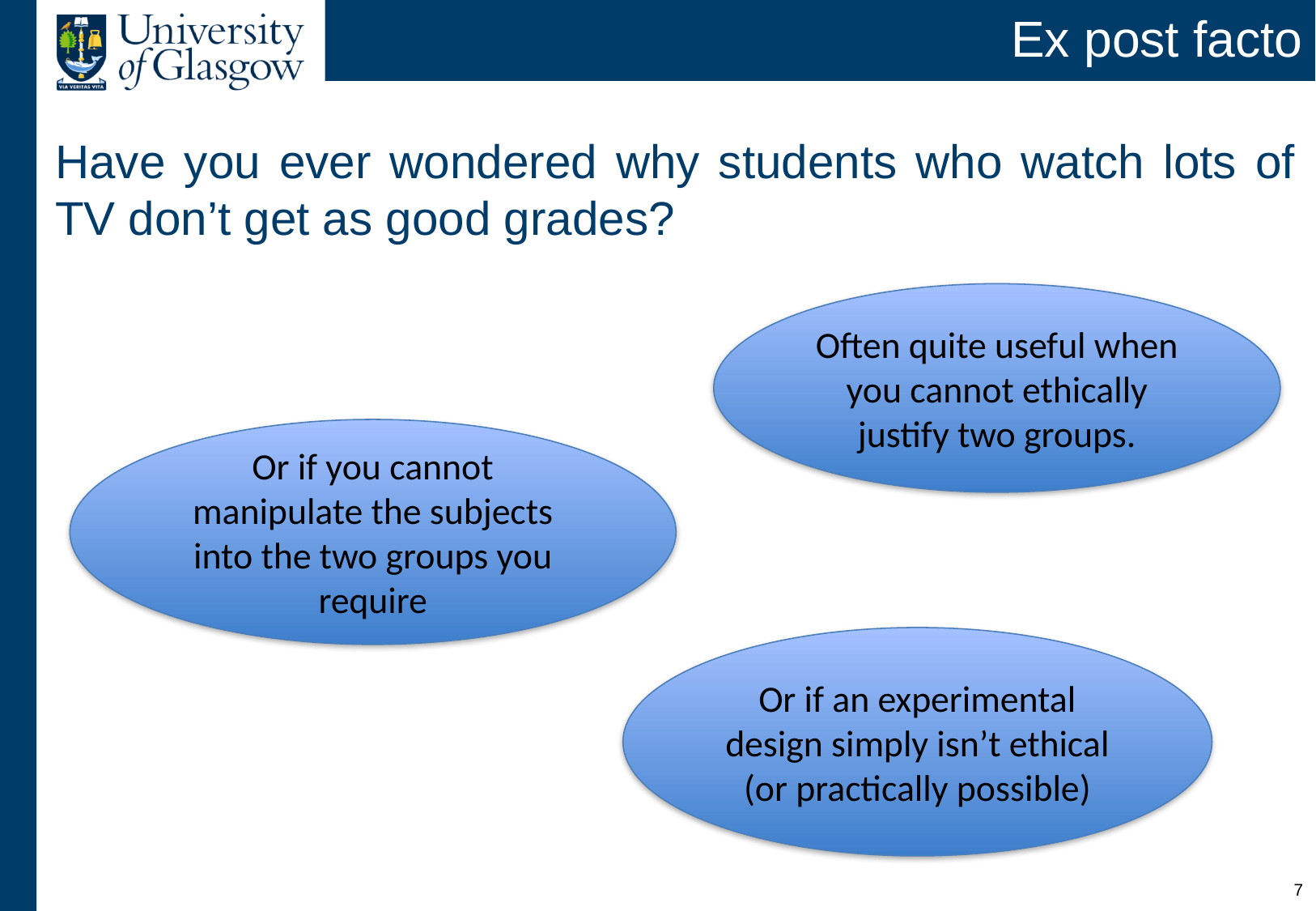

# Ex post facto
Have you ever wondered why students who watch lots of TV don’t get as good grades?
Often quite useful when you cannot ethically justify two groups.
Or if you cannot manipulate the subjects into the two groups you require
Or if an experimental design simply isn’t ethical (or practically possible)
7